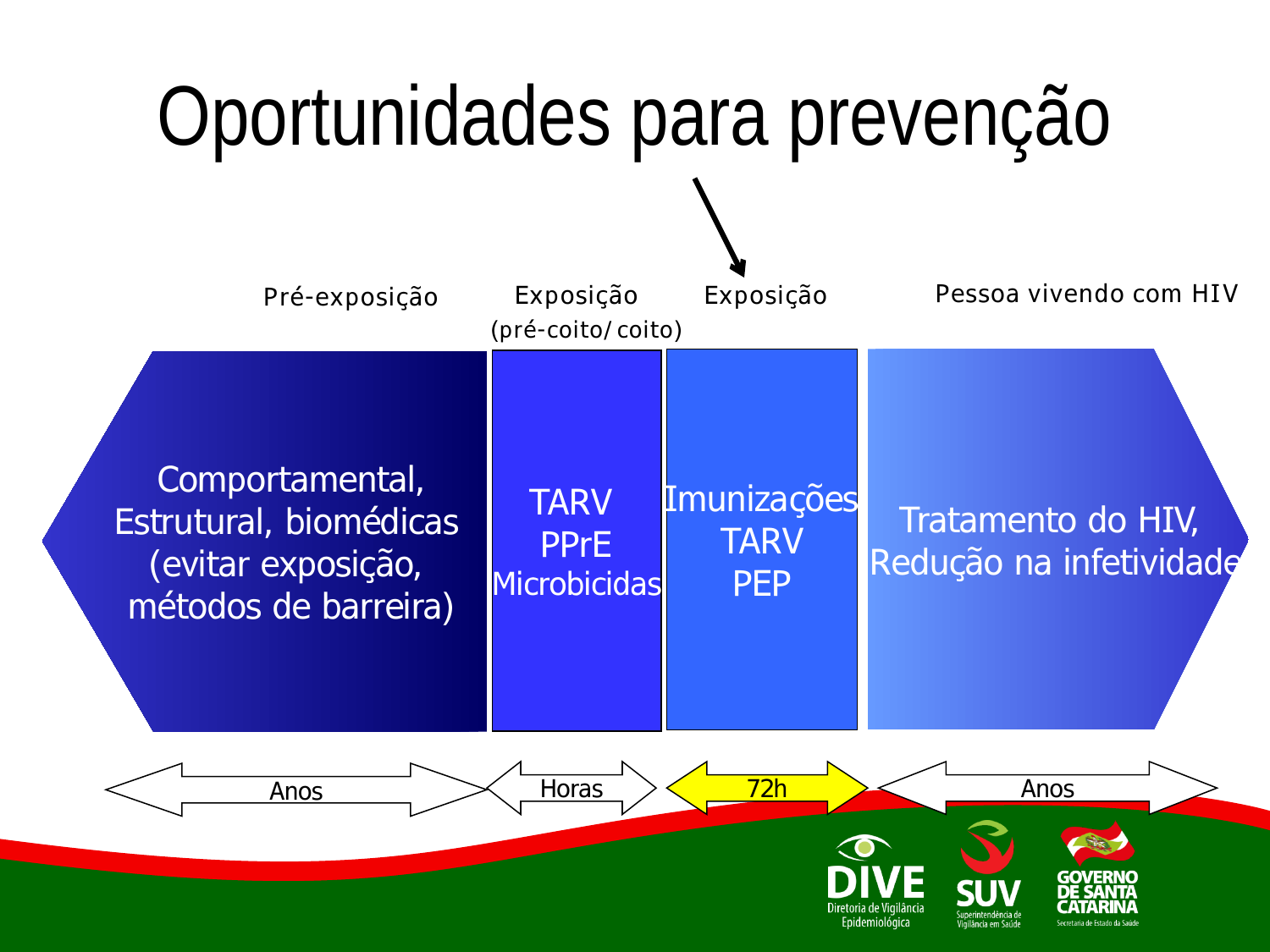

Oportunidades para prevenção
Cohen et al, JCI, 2008
Cohen  IAS 2008
Exposição

Imunizações
TARV
PEP
72h
Pessoa vivendo com HIV
Exposição
(pré-coito/coito)
TARV
PPrE
Microbicidas
Horas
Pré-exposição
   Tratamento do HIV,
    Redução na infetividade
Comportamental,
Estrutural, biomédicas
(evitar exposição,
métodos de barreira)

Anos
Anos